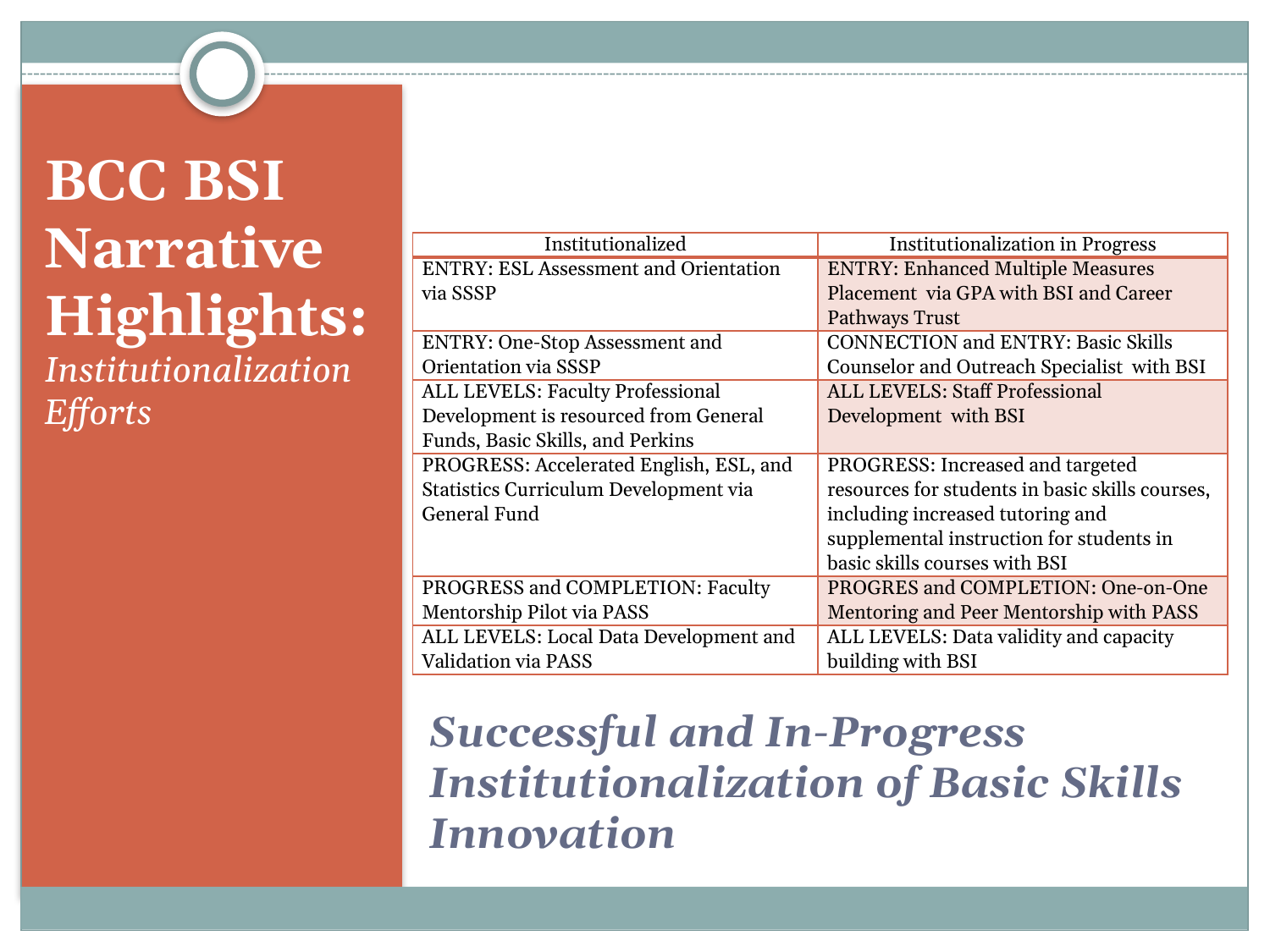

BCC BSI Narrative Highlights: Institutionalization Efforts

| Institutionalized | Institutionalization in Progress |
| --- | --- |
| ENTRY: ESL Assessment and Orientation via SSSP | ENTRY: Enhanced Multiple Measures Placement via GPA with BSI and Career Pathways Trust |
| ENTRY: One-Stop Assessment and Orientation via SSSP | CONNECTION and ENTRY: Basic Skills Counselor and Outreach Specialist with BSI |
| ALL LEVELS: Faculty Professional Development is resourced from General Funds, Basic Skills, and Perkins | ALL LEVELS: Staff Professional Development with BSI |
| PROGRESS: Accelerated English, ESL, and Statistics Curriculum Development via General Fund | PROGRESS: Increased and targeted resources for students in basic skills courses, including increased tutoring and supplemental instruction for students in basic skills courses with BSI |
| PROGRESS and COMPLETION: Faculty Mentorship Pilot via PASS | PROGRES and COMPLETION: One-on-One Mentoring and Peer Mentorship with PASS |
| ALL LEVELS: Local Data Development and Validation via PASS | ALL LEVELS: Data validity and capacity building with BSI |
# Successful and In-Progress Institutionalization of Basic Skills Innovation